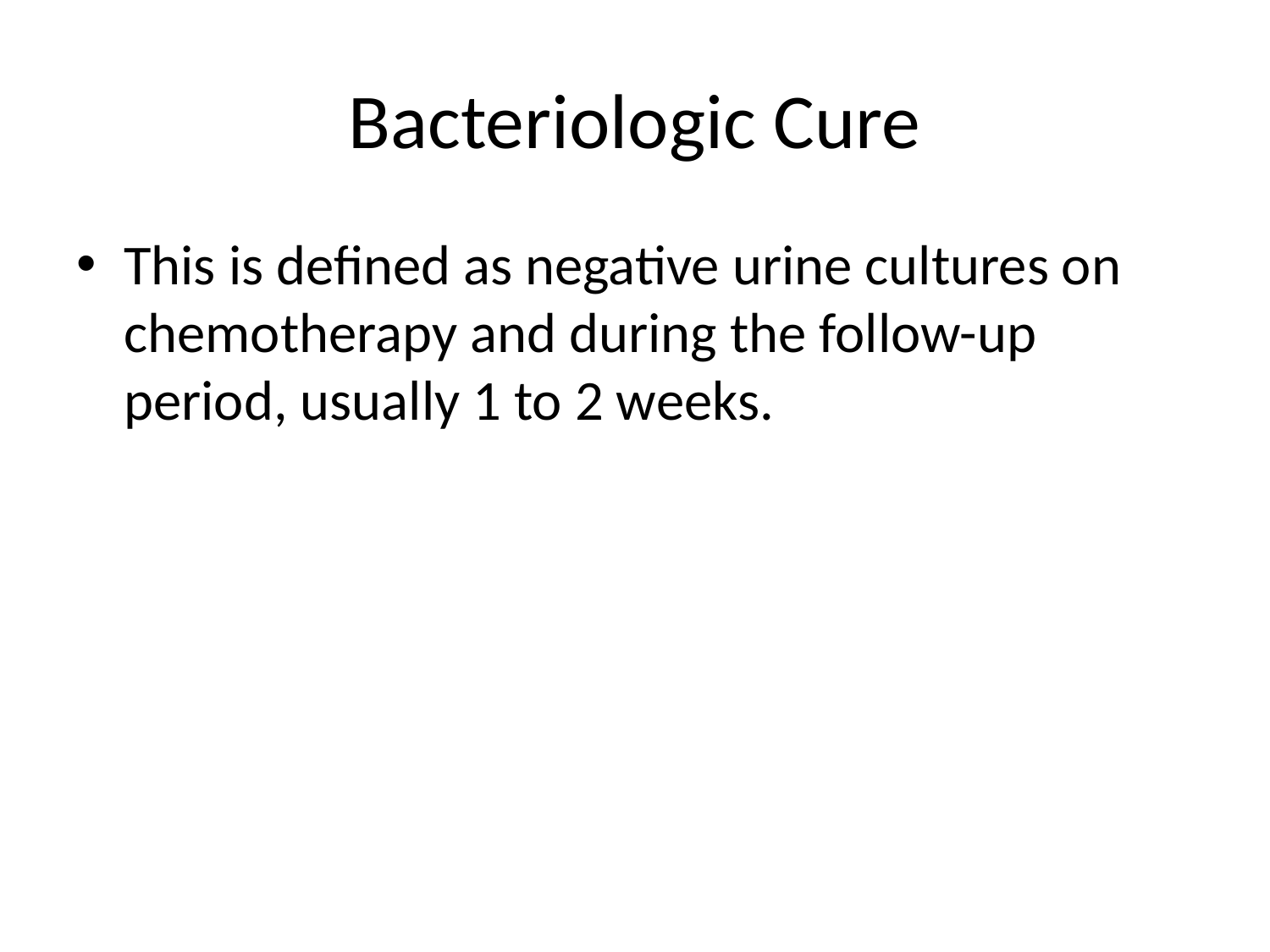

# Bacteriologic Cure
This is defined as negative urine cultures on chemotherapy and during the follow-up period, usually 1 to 2 weeks.